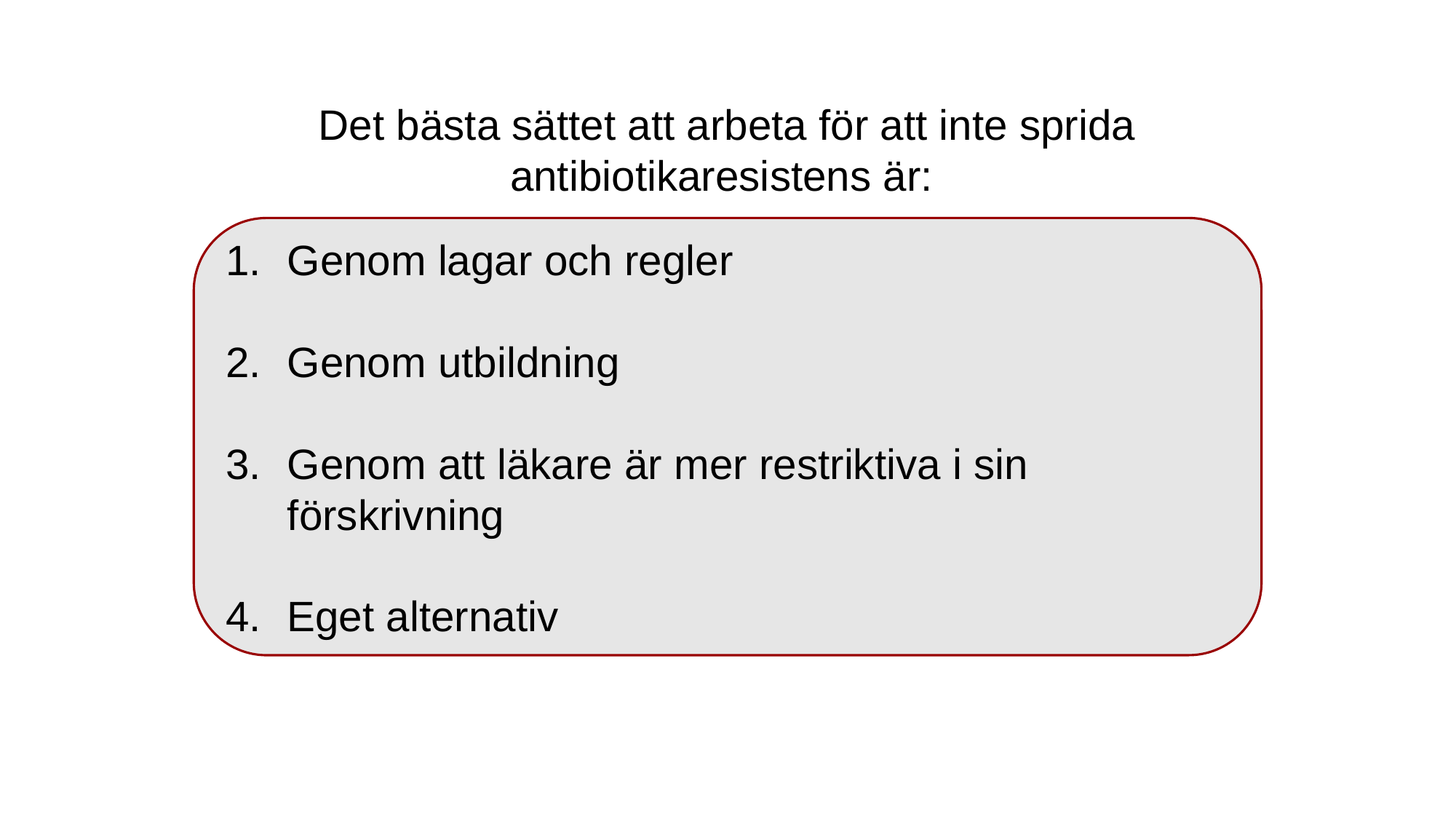

Det bästa sättet att arbeta för att inte sprida antibiotikaresistens är:

Genom lagar och regler
Genom utbildning
Genom att läkare är mer restriktiva i sin förskrivning
Eget alternativ